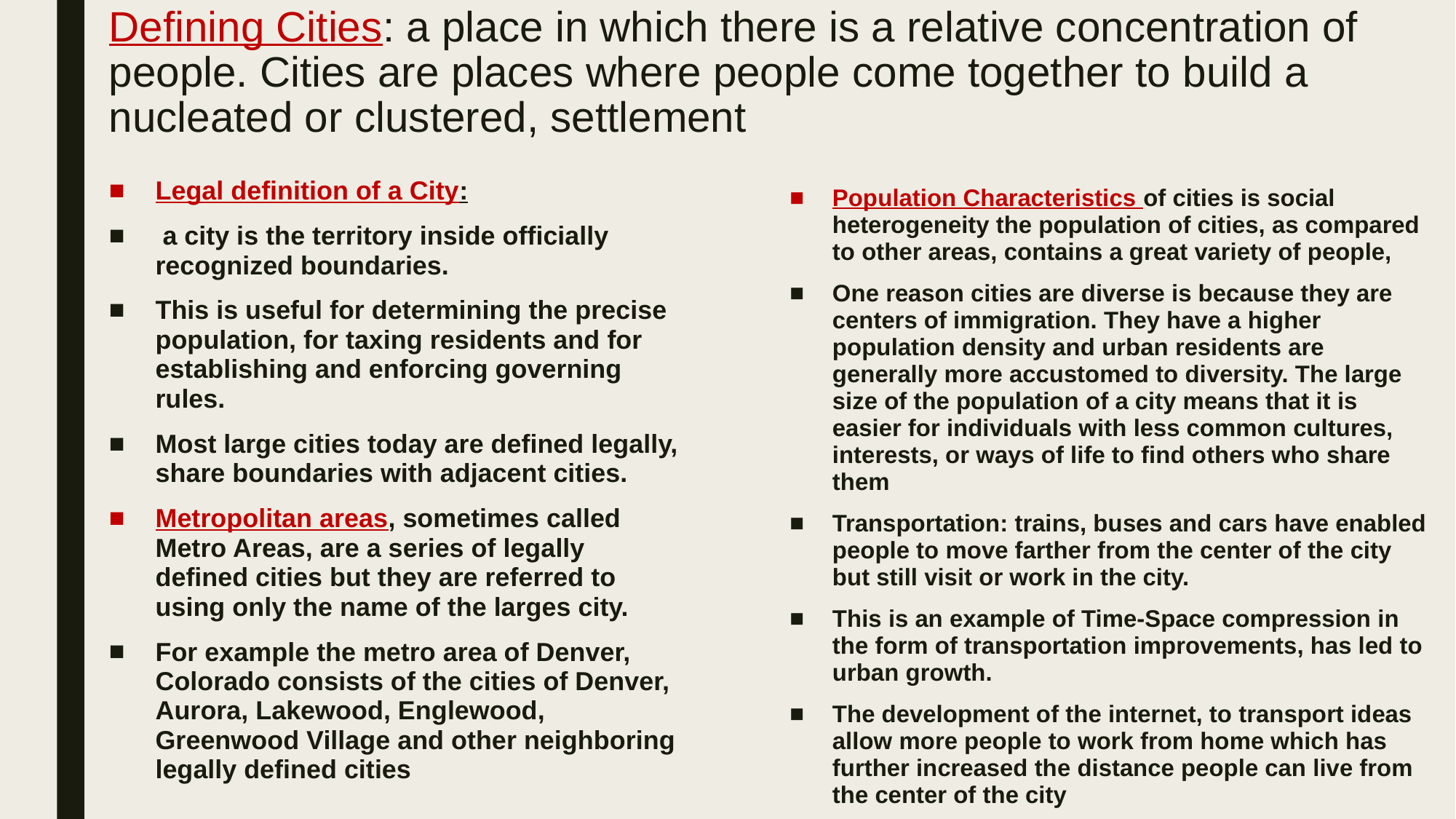

# Defining Cities: a place in which there is a relative concentration of people. Cities are places where people come together to build a nucleated or clustered, settlement

Population Characteristics of cities is social heterogeneity the population of cities, as compared to other areas, contains a great variety of people,
One reason cities are diverse is because they are centers of immigration. They have a higher population density and urban residents are generally more accustomed to diversity. The large size of the population of a city means that it is easier for individuals with less common cultures, interests, or ways of life to find others who share them
Transportation: trains, buses and cars have enabled people to move farther from the center of the city but still visit or work in the city.
This is an example of Time-Space compression in the form of transportation improvements, has led to urban growth.
The development of the internet, to transport ideas allow more people to work from home which has further increased the distance people can live from the center of the city
Legal definition of a City:
 a city is the territory inside officially recognized boundaries.
This is useful for determining the precise population, for taxing residents and for establishing and enforcing governing rules.
Most large cities today are defined legally, share boundaries with adjacent cities.
Metropolitan areas, sometimes called Metro Areas, are a series of legally defined cities but they are referred to using only the name of the larges city.
For example the metro area of Denver, Colorado consists of the cities of Denver, Aurora, Lakewood, Englewood, Greenwood Village and other neighboring legally defined cities